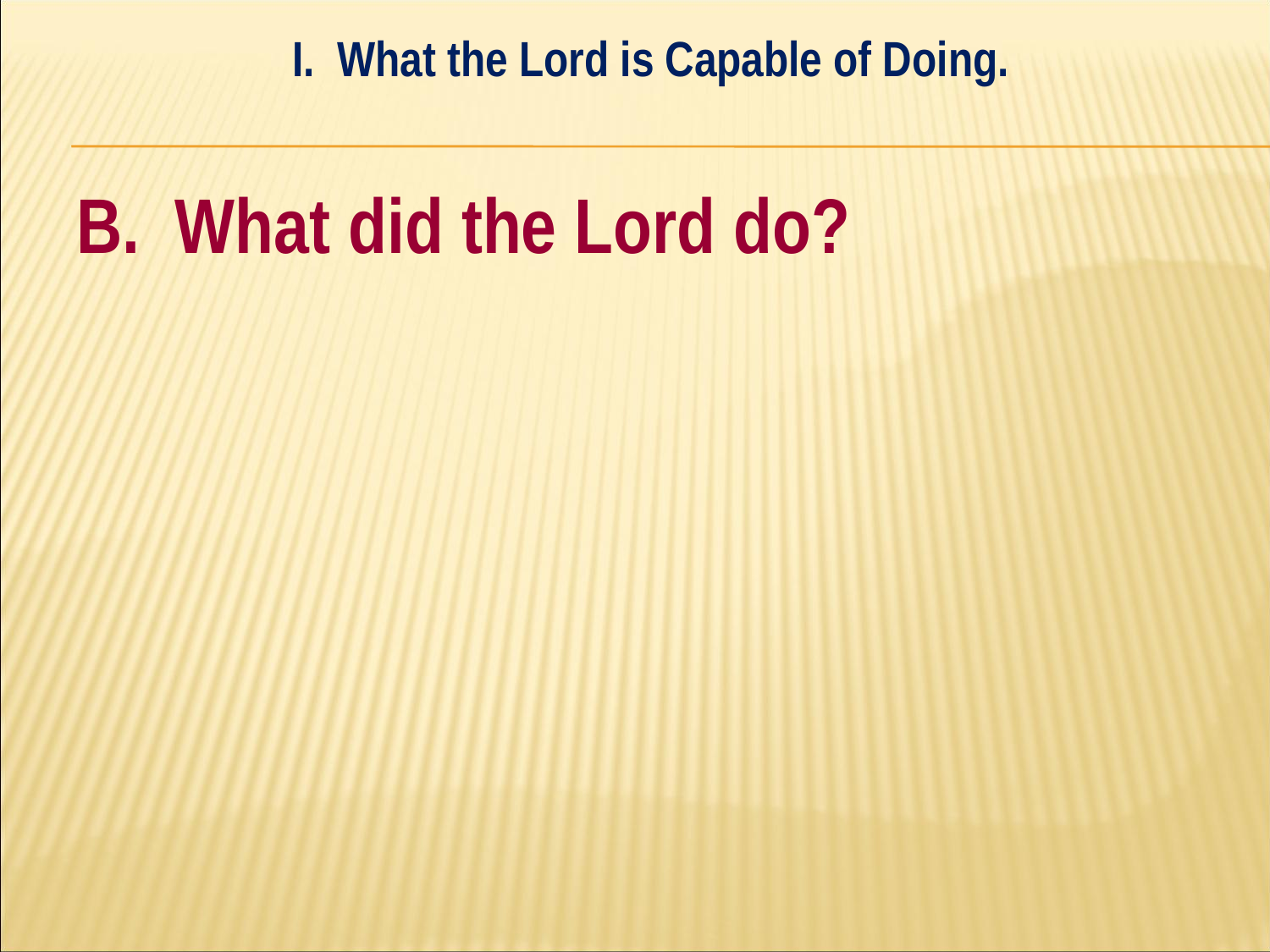

I.  What the Lord is Capable of Doing.
#
B.  What did the Lord do?